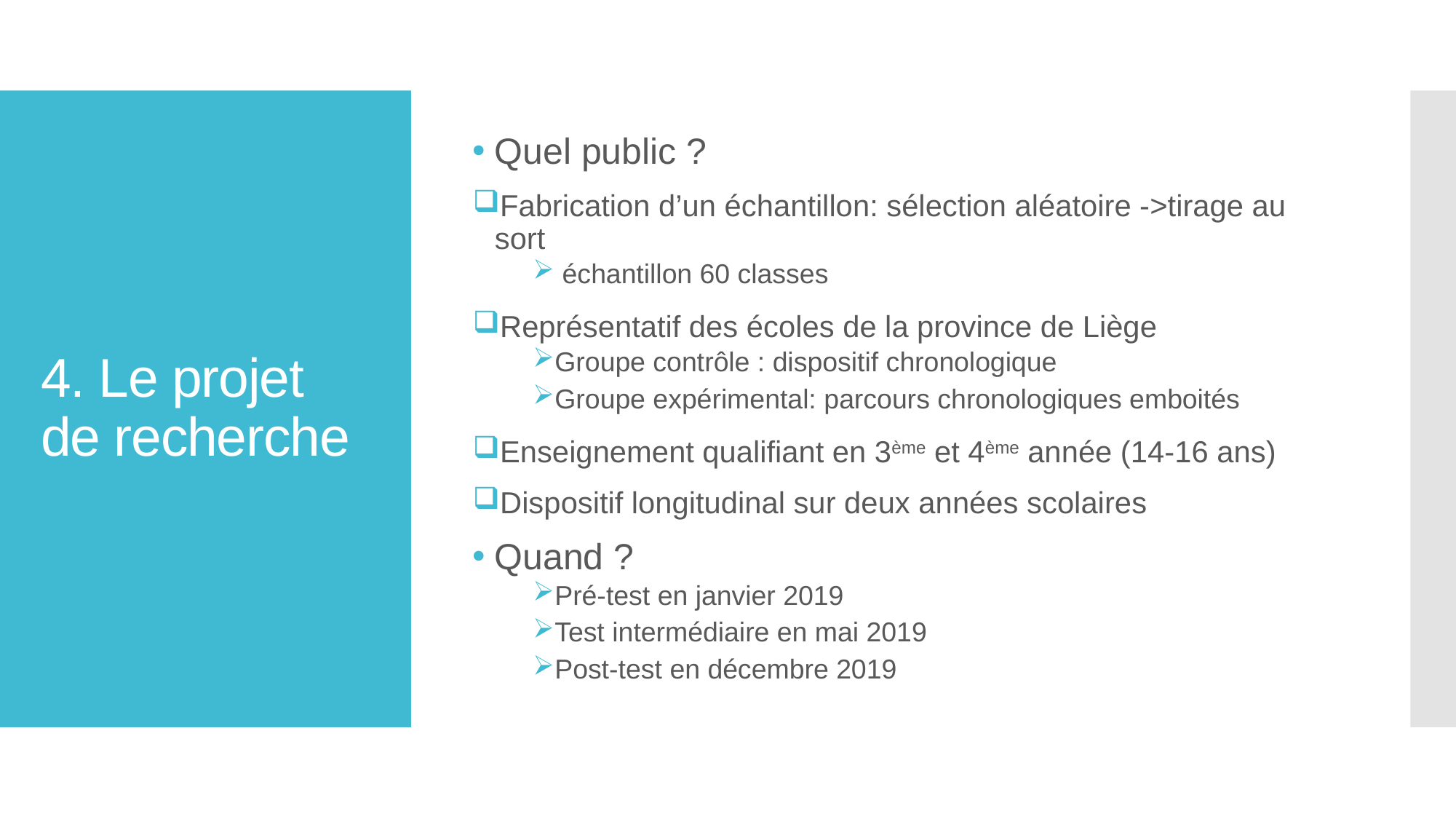

Quel public ?
Fabrication d’un échantillon: sélection aléatoire ->tirage au sort
 échantillon 60 classes
Représentatif des écoles de la province de Liège
Groupe contrôle : dispositif chronologique
Groupe expérimental: parcours chronologiques emboités
Enseignement qualifiant en 3ème et 4ème année (14-16 ans)
Dispositif longitudinal sur deux années scolaires
Quand ?
Pré-test en janvier 2019
Test intermédiaire en mai 2019
Post-test en décembre 2019
# 4. Le projet de recherche